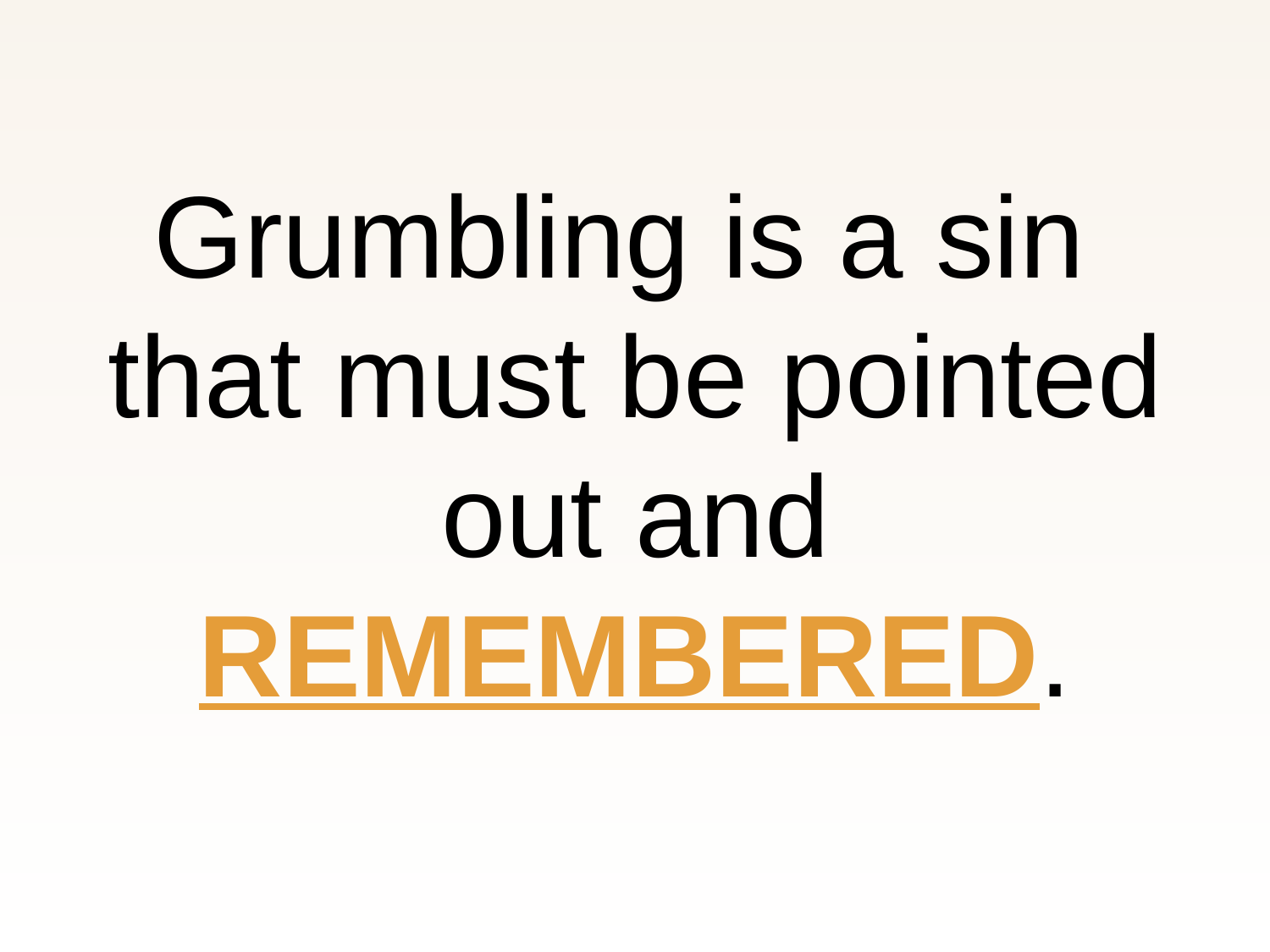

Grumbling is a sin
that must be pointed out and REMEMBERED.